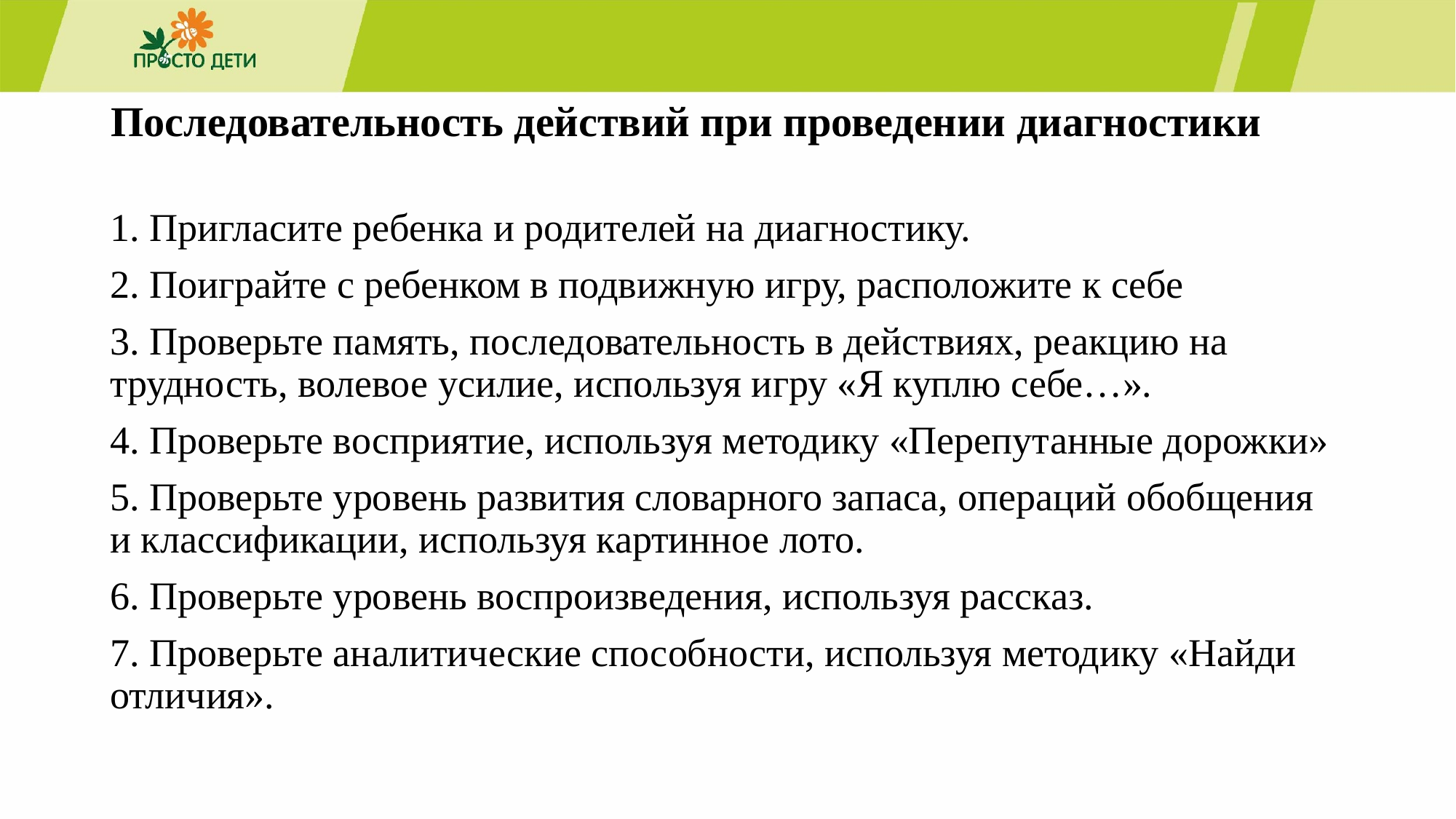

# Последовательность действий при проведении диагностики
1. Пригласите ребенка и родителей на диагностику.
2. Поиграйте с ребенком в подвижную игру, расположите к себе
3. Проверьте память, последовательность в действиях, реакцию на трудность, волевое усилие, используя игру «Я куплю себе…».
4. Проверьте восприятие, используя методику «Перепутанные дорожки»
5. Проверьте уровень развития словарного запаса, операций обобщения и классификации, используя картинное лото.
6. Проверьте уровень воспроизведения, используя рассказ.
7. Проверьте аналитические способности, используя методику «Найди отличия».